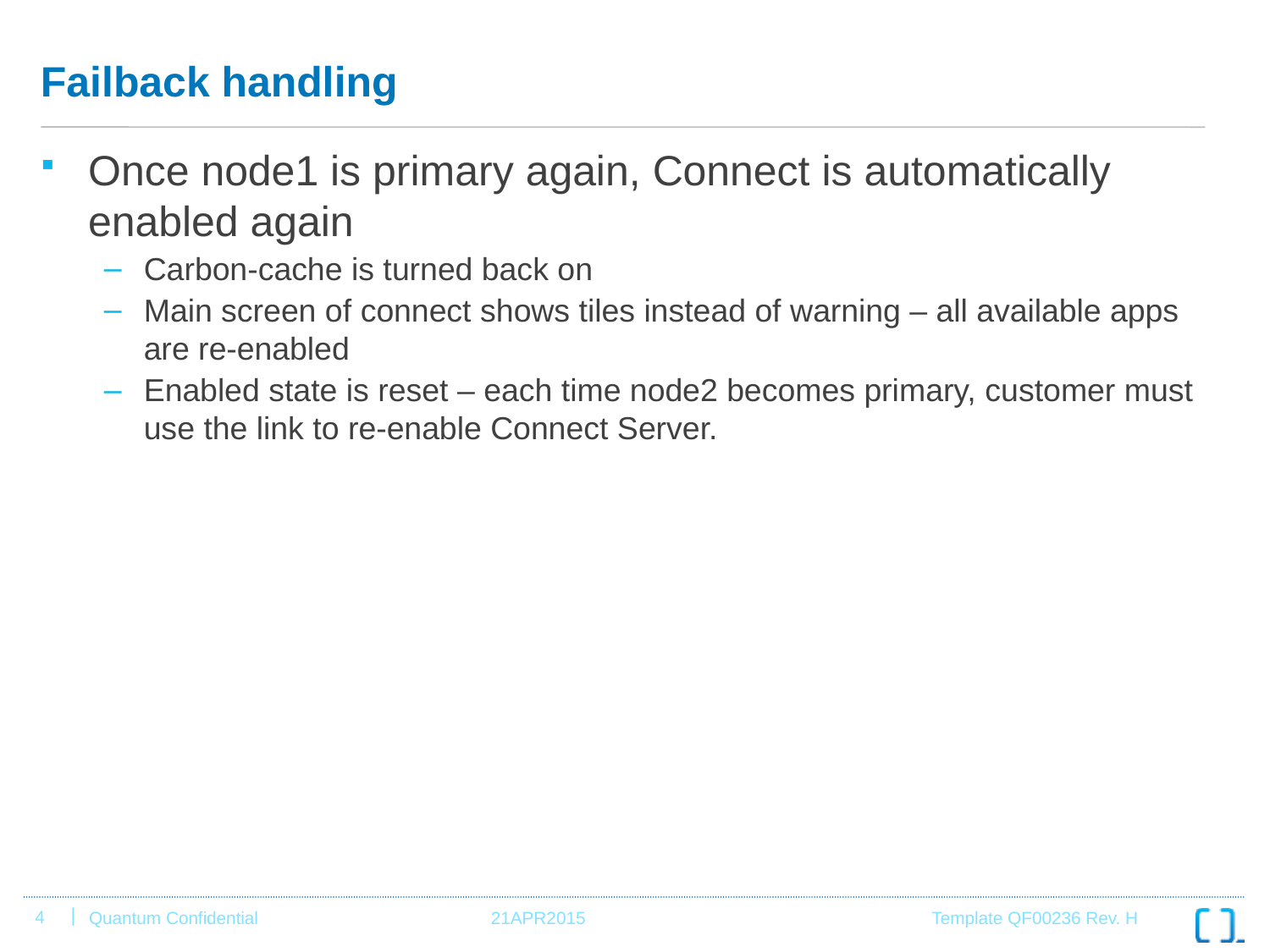

# Failback handling
Once node1 is primary again, Connect is automatically enabled again
Carbon-cache is turned back on
Main screen of connect shows tiles instead of warning – all available apps are re-enabled
Enabled state is reset – each time node2 becomes primary, customer must  use the link to re-enable Connect Server.